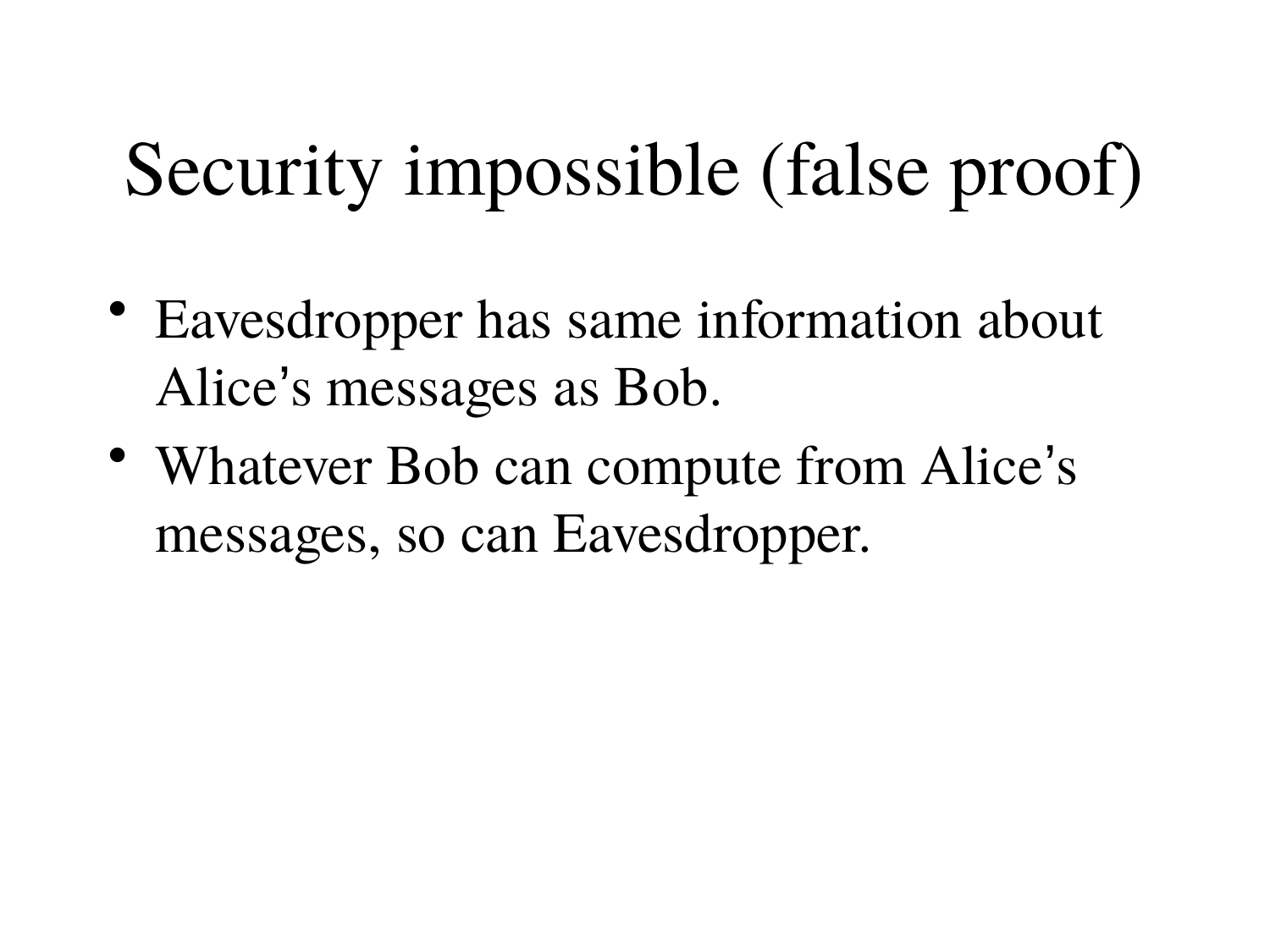

# Security impossible (false proof)
Eavesdropper has same information about Alice’s messages as Bob.
Whatever Bob can compute from Alice’s messages, so can Eavesdropper.